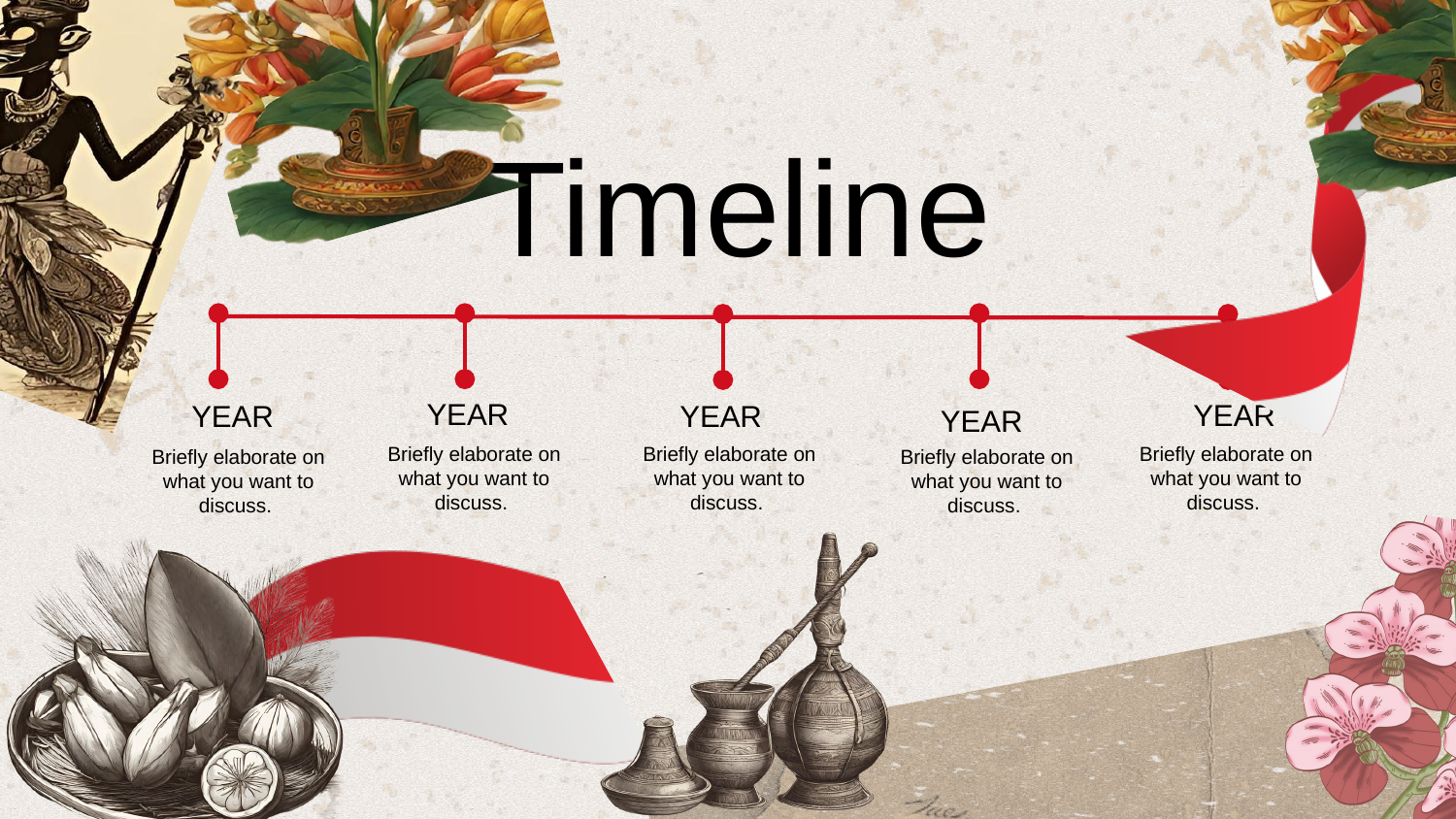

Timeline
YEAR
YEAR
YEAR
YEAR
YEAR
Briefly elaborate on what you want to discuss.
Briefly elaborate on what you want to discuss.
Briefly elaborate on what you want to discuss.
Briefly elaborate on what you want to discuss.
Briefly elaborate on what you want to discuss.